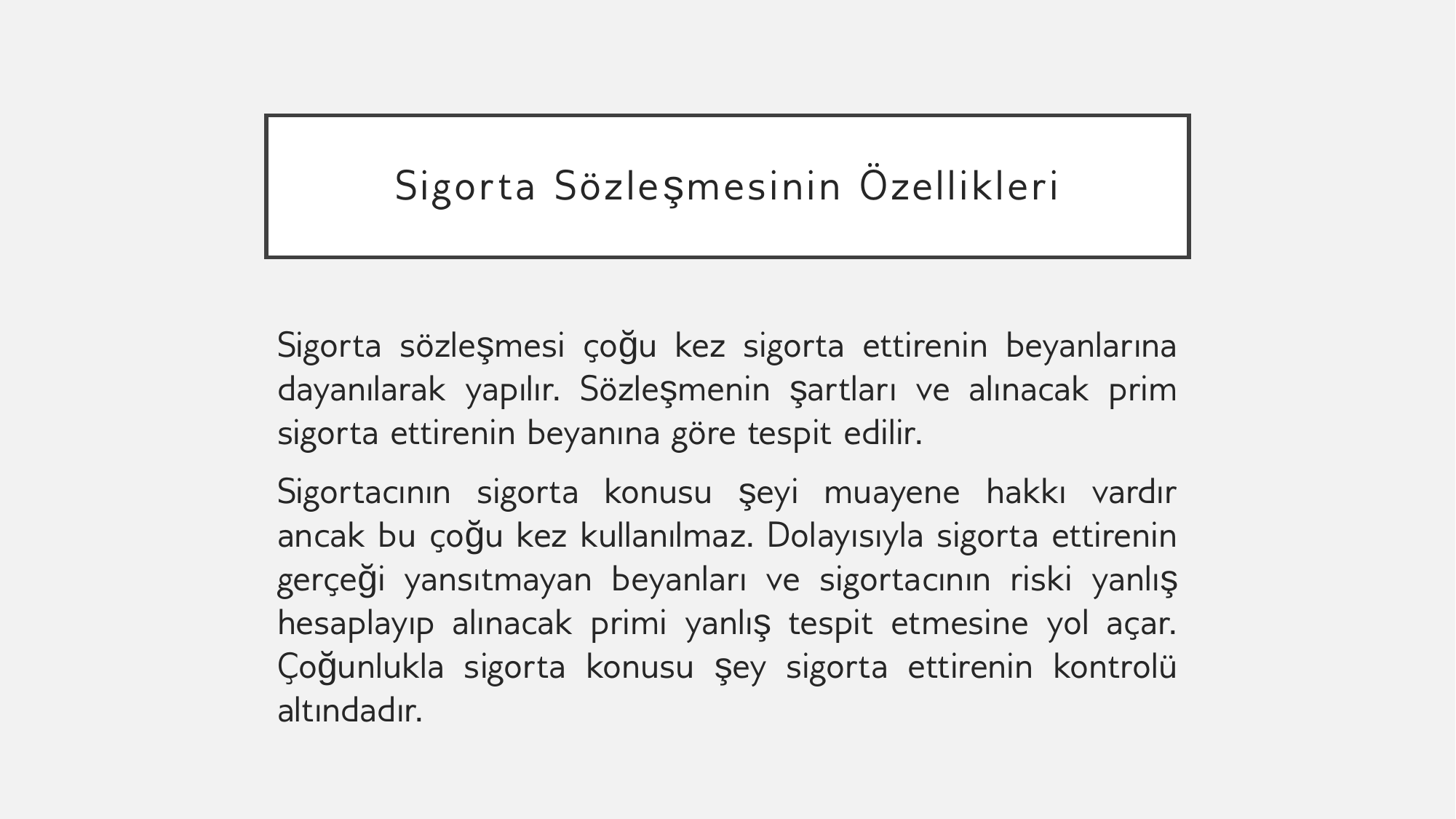

# Sigorta Sözleşmesinin Özellikleri
Sigorta sözleşmesi çoğu kez sigorta ettirenin beyanlarına dayanılarak yapılır. Sözleşmenin şartları ve alınacak prim sigorta ettirenin beyanına göre tespit edilir.
Sigortacının sigorta konusu şeyi muayene hakkı vardır ancak bu çoğu kez kullanılmaz. Dolayısıyla sigorta ettirenin gerçeği yansıtmayan beyanları ve sigortacının riski yanlış hesaplayıp alınacak primi yanlış tespit etmesine yol açar. Çoğunlukla sigorta konusu şey sigorta ettirenin kontrolü altındadır.